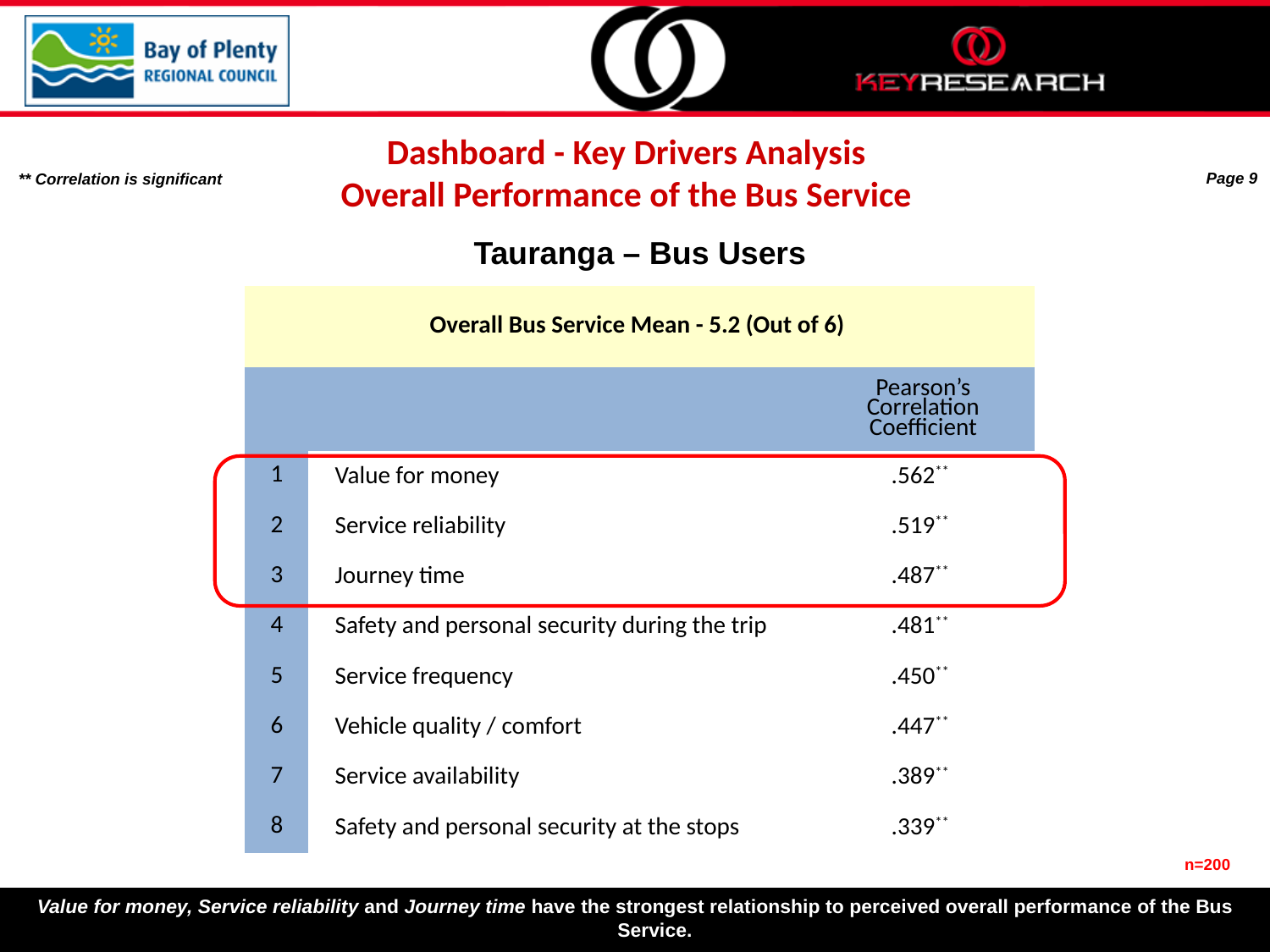

Dashboard - Key Drivers Analysis
Overall Performance of the Bus Service
Page 9
** Correlation is significant

Tauranga – Bus Users
| Overall Bus Service Mean - 5.2 (Out of 6) |  |  |
| --- | --- | --- |
|  |  | Pearson’s Correlation Coefficient |
| 1 | Value for money | .562\*\* |
| 2 | Service reliability | .519\*\* |
| 3 | Journey time | .487\*\* |
| 4 | Safety and personal security during the trip | .481\*\* |
| 5 | Service frequency | .450\*\* |
| 6 | Vehicle quality / comfort | .447\*\* |
| 7 | Service availability | .389\*\* |
| 8 | Safety and personal security at the stops | .339\*\* |

n=200
Value for money, Service reliability and Journey time have the strongest relationship to perceived overall performance of the Bus Service.